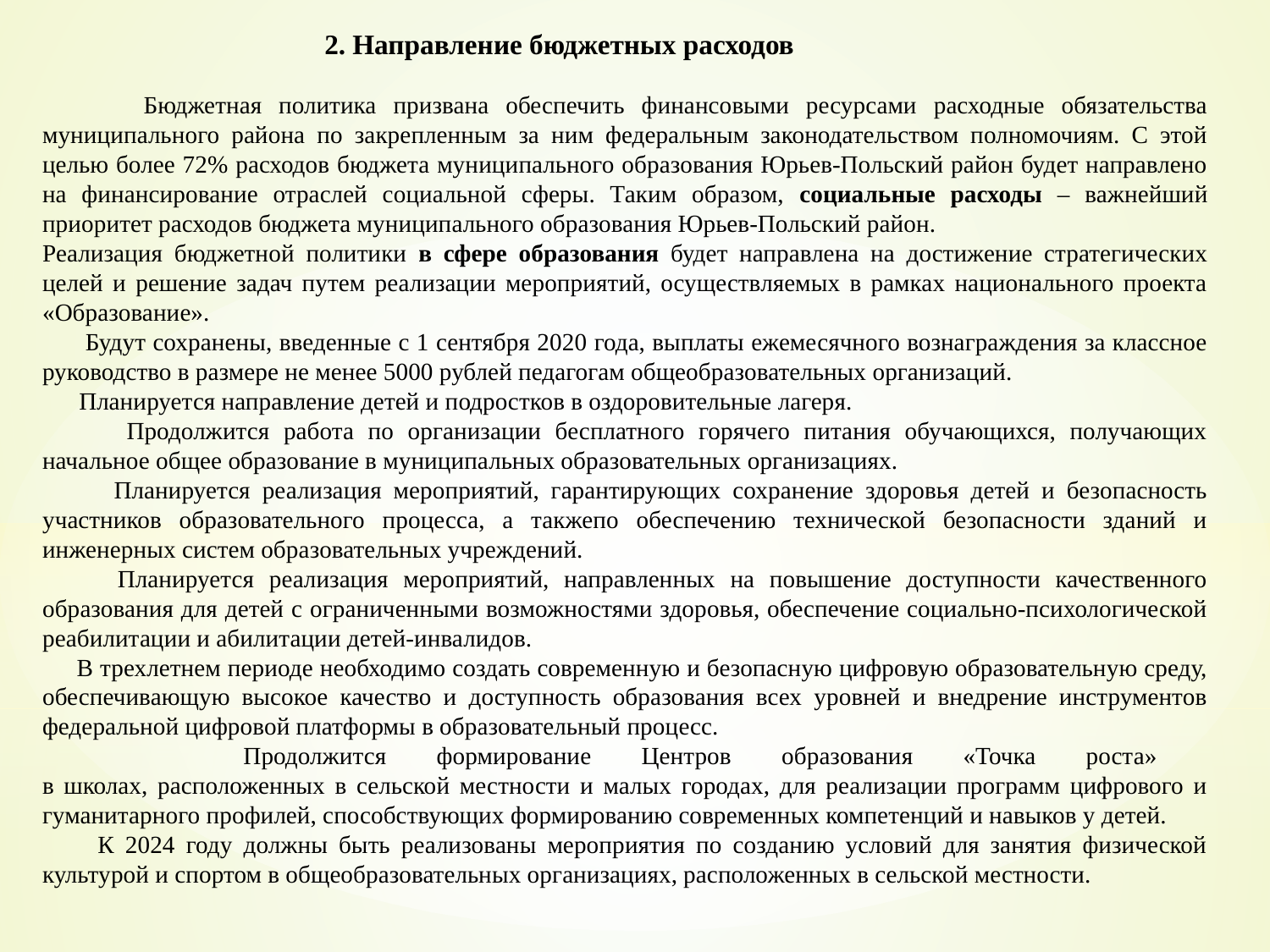

2. Направление бюджетных расходов

      Бюджетная политика призвана обеспечить финансовыми ресурсами расходные обязательства муниципального района по закрепленным за ним федеральным законодательством полномочиям. С этой целью более 72% расходов бюджета муниципального образования Юрьев-Польский район будет направлено на финансирование отраслей социальной сферы. Таким образом, социальные расходы – важнейший приоритет расходов бюджета муниципального образования Юрьев-Польский район.
Реализация бюджетной политики в сфере образования будет направлена на достижение стратегических целей и решение задач путем реализации мероприятий, осуществляемых в рамках национального проекта «Образование».
      Будут сохранены, введенные с 1 сентября 2020 года, выплаты ежемесячного вознаграждения за классное руководство в размере не менее 5000 рублей педагогам общеобразовательных организаций.
      Планируется направление детей и подростков в оздоровительные лагеря.
      Продолжится работа по организации бесплатного горячего питания обучающихся, получающих начальное общее образование в муниципальных образовательных организациях.
      Планируется реализация мероприятий, гарантирующих сохранение здоровья детей и безопасность участников образовательного процесса, а такжепо обеспечению технической безопасности зданий и инженерных систем образовательных учреждений.
     Планируется реализация мероприятий, направленных на повышение доступности качественного образования для детей с ограниченными возможностями здоровья, обеспечение социально-психологической реабилитации и абилитации детей-инвалидов.
     В трехлетнем периоде необходимо создать современную и безопасную цифровую образовательную среду, обеспечивающую высокое качество и доступность образования всех уровней и внедрение инструментов федеральной цифровой платформы в образовательный процесс.
    Продолжится формирование Центров образования «Точка роста»
в школах, расположенных в сельской местности и малых городах, для реализации программ цифрового и гуманитарного профилей, способствующих формированию современных компетенций и навыков у детей.
     К 2024 году должны быть реализованы мероприятия по созданию условий для занятия физической культурой и спортом в общеобразовательных организациях, расположенных в сельской местности.